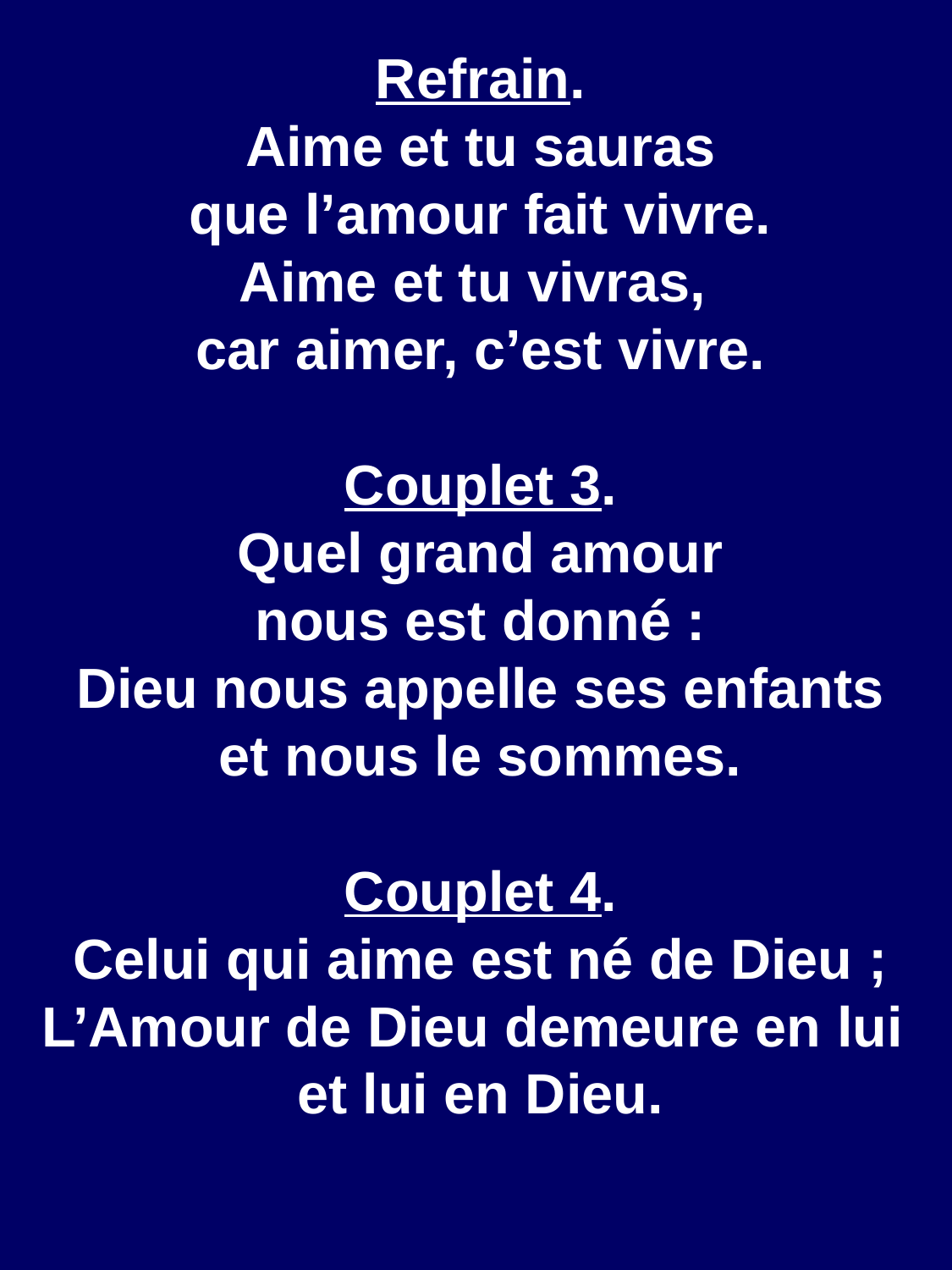

Refrain.
Aime et tu sauras
que l’amour fait vivre.
Aime et tu vivras,
car aimer, c’est vivre.

Couplet 3.
Quel grand amour
nous est donné :
Dieu nous appelle ses enfants
et nous le sommes.

Couplet 4.
Celui qui aime est né de Dieu ;
L’Amour de Dieu demeure en lui
et lui en Dieu.